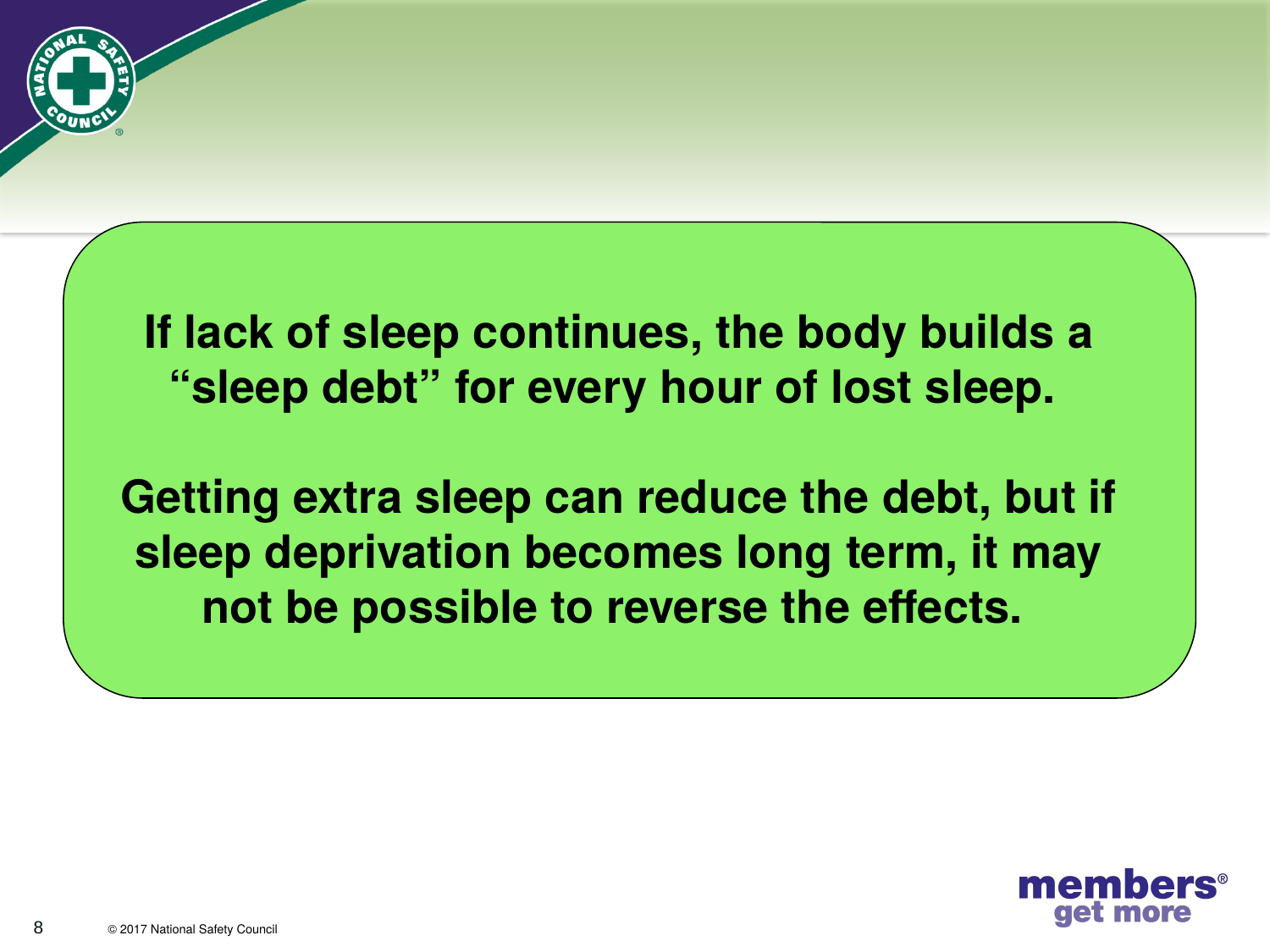

If lack of sleep continues, the body builds a “sleep debt” for every hour of lost sleep.

Getting extra sleep can reduce the debt, but if sleep deprivation becomes long term, it may not be possible to reverse the effects.